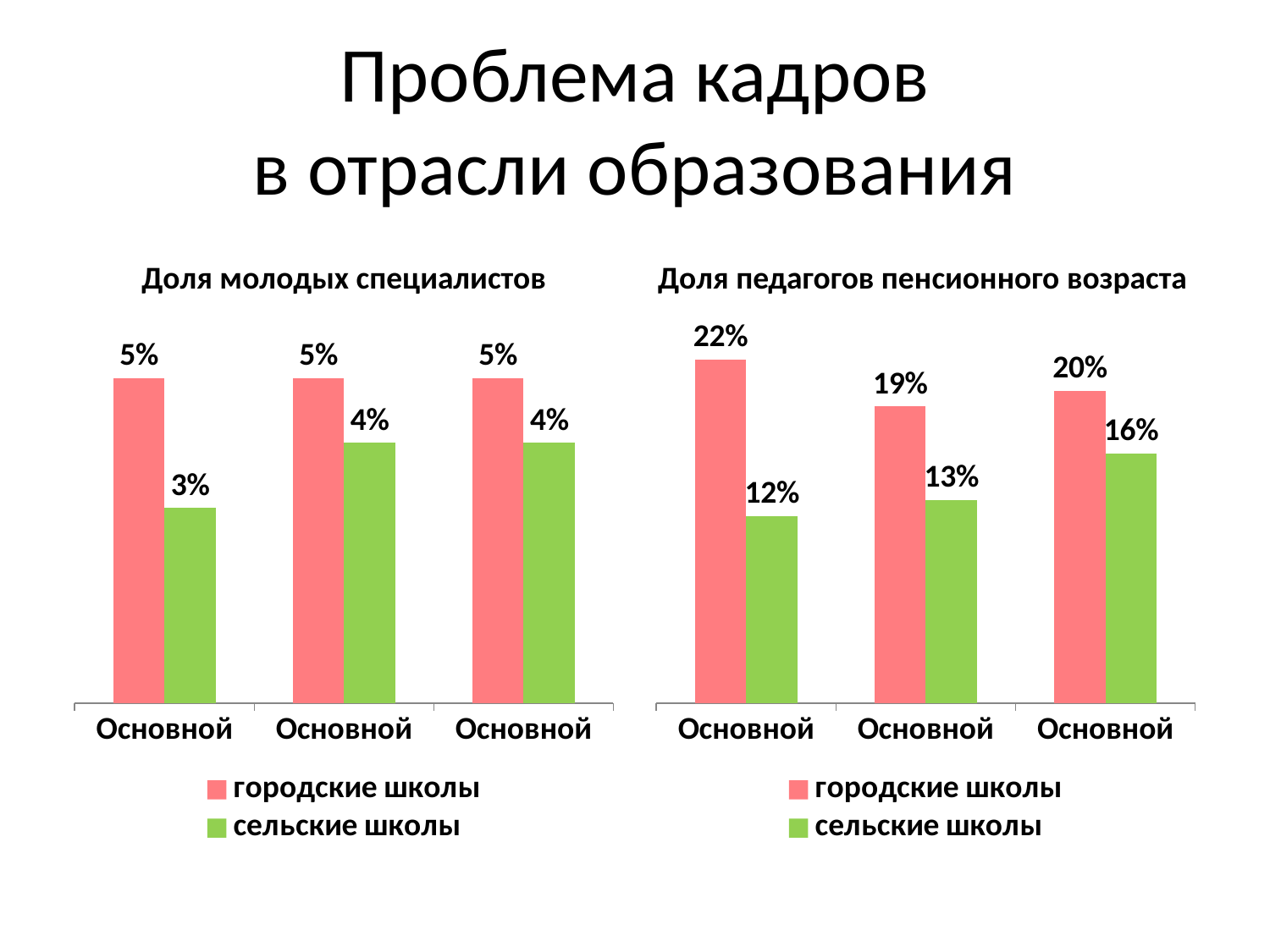

# Проблема кадров в отрасли образования
Доля молодых специалистов
Доля педагогов пенсионного возраста

### Chart

| Category | городские школы | сельские школы |
|---|---|---|
| 2009 | 0.05 | 0.03 |
| 2010 | 0.05 | 0.04 |
| 2011 | 0.05 | 0.04 |

### Chart

| Category | городские школы | сельские школы |
|---|---|---|
| 2009 | 0.22 | 0.12 |
| 2010 | 0.19 | 0.13 |
| 2011 | 0.2 | 0.16 |